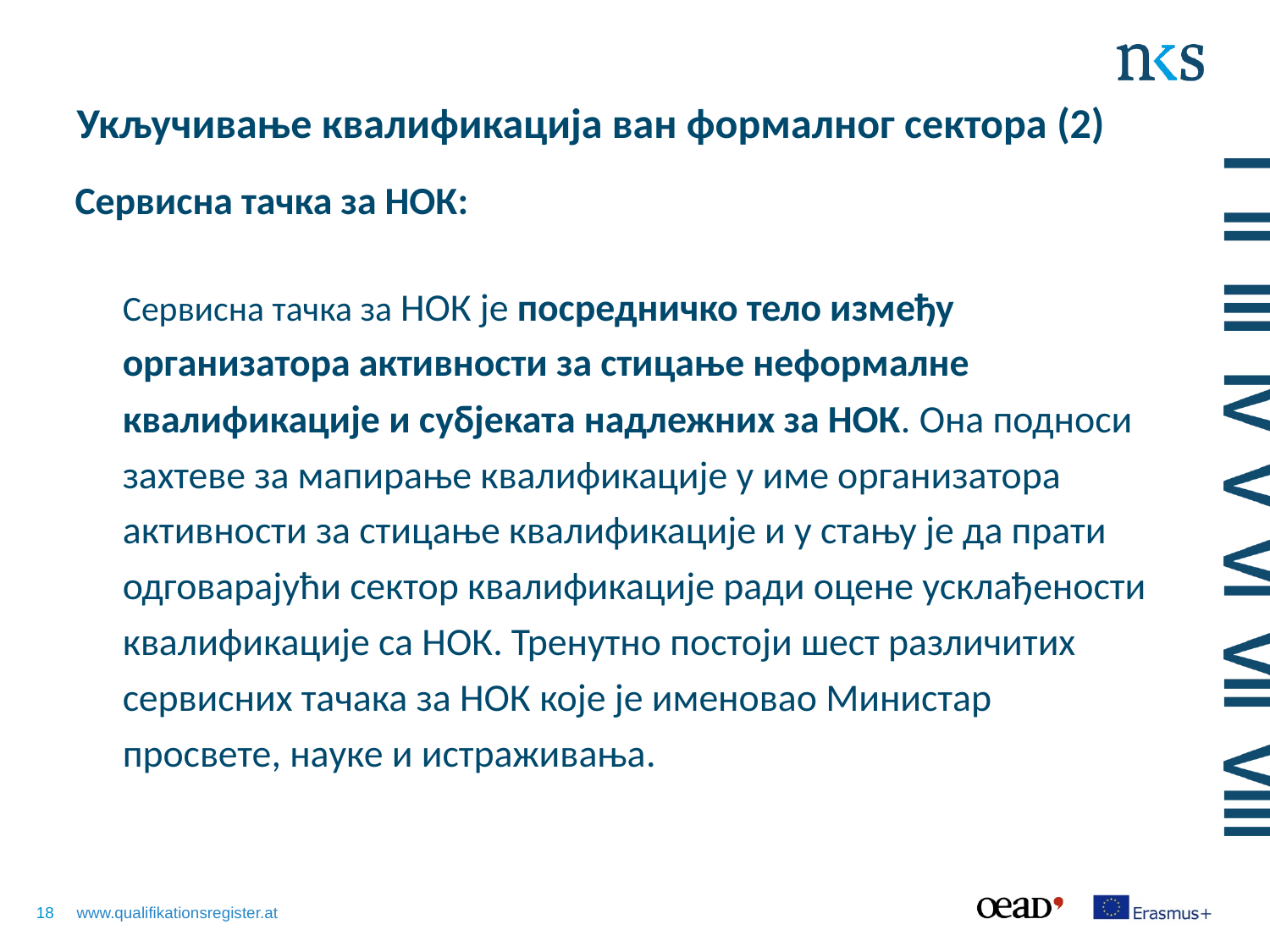

# Укључивање квалификација ван формалног сектора (2)
Сервисна тачка за НОК:

	Сервисна тачка за НОК је посредничко тело између организатора активности за стицање неформалне квалификације и субјеката надлежних за НОК. Она подноси захтеве за мапирање квалификације у име организатора активности за стицање квалификације и у стању је да прати одговарајући сектор квалификације ради оцене усклађености квалификације са НОК. Тренутно постоји шест различитих сервисних тачака за НОК које је именовао Министар просвете, науке и истраживања.
18